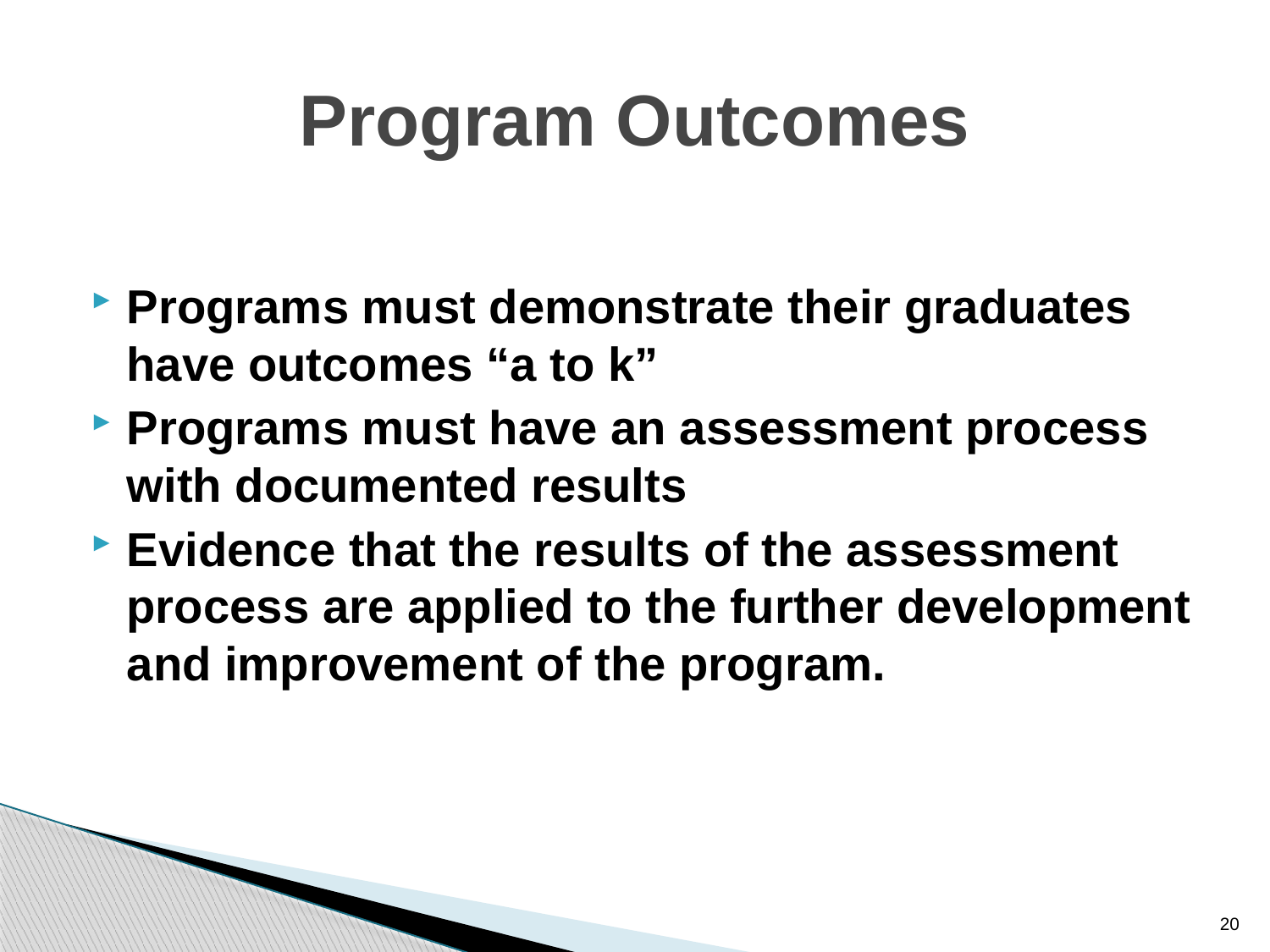

# Program Outcomes

Programs must demonstrate their graduates have outcomes “a to k”
Programs must have an assessment process with documented results
Evidence that the results of the assessment process are applied to the further development and improvement of the program.

20